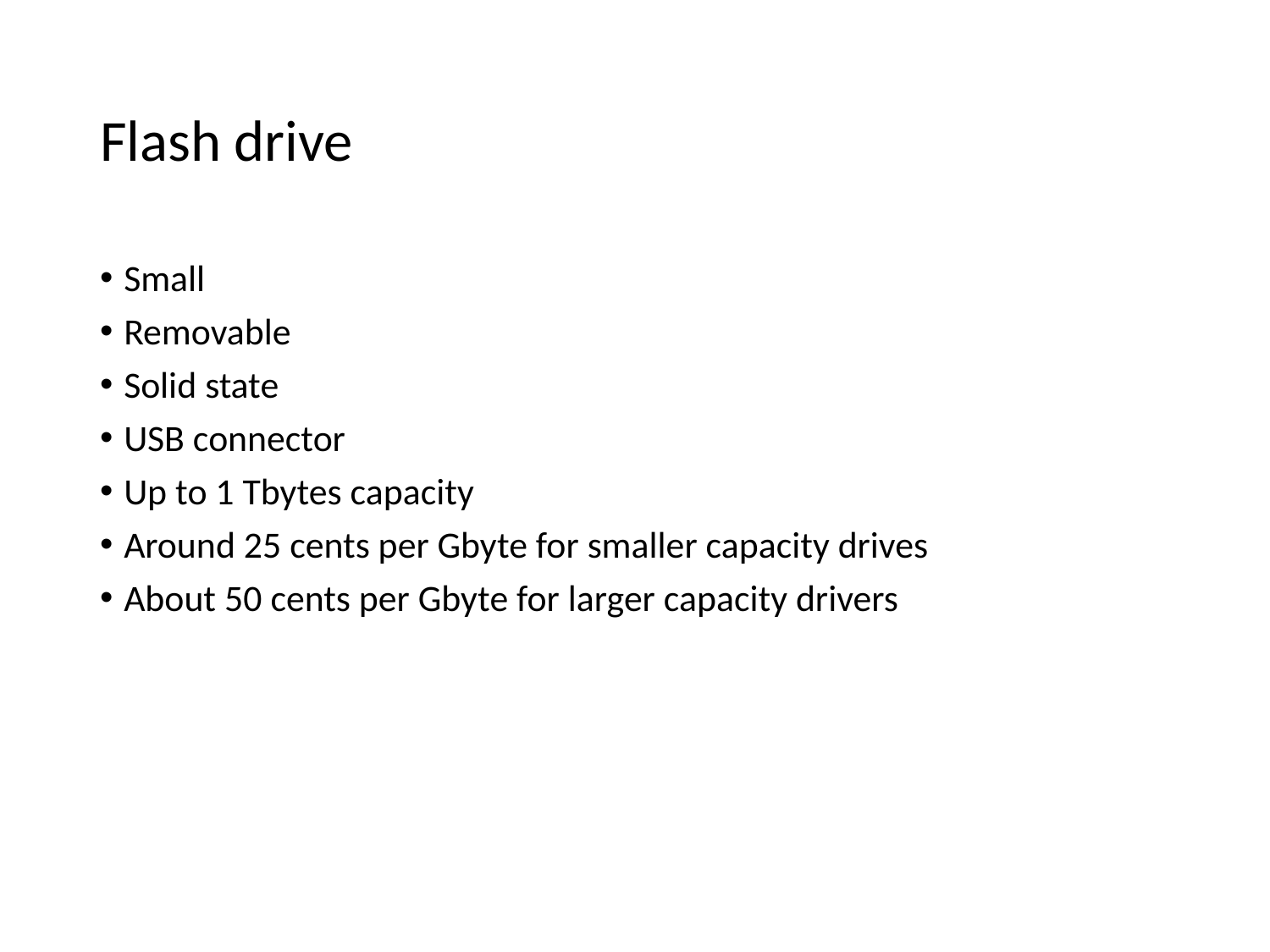

# Flash drive
Small
Removable
Solid state
USB connector
Up to 1 Tbytes capacity
Around 25 cents per Gbyte for smaller capacity drives
About 50 cents per Gbyte for larger capacity drivers